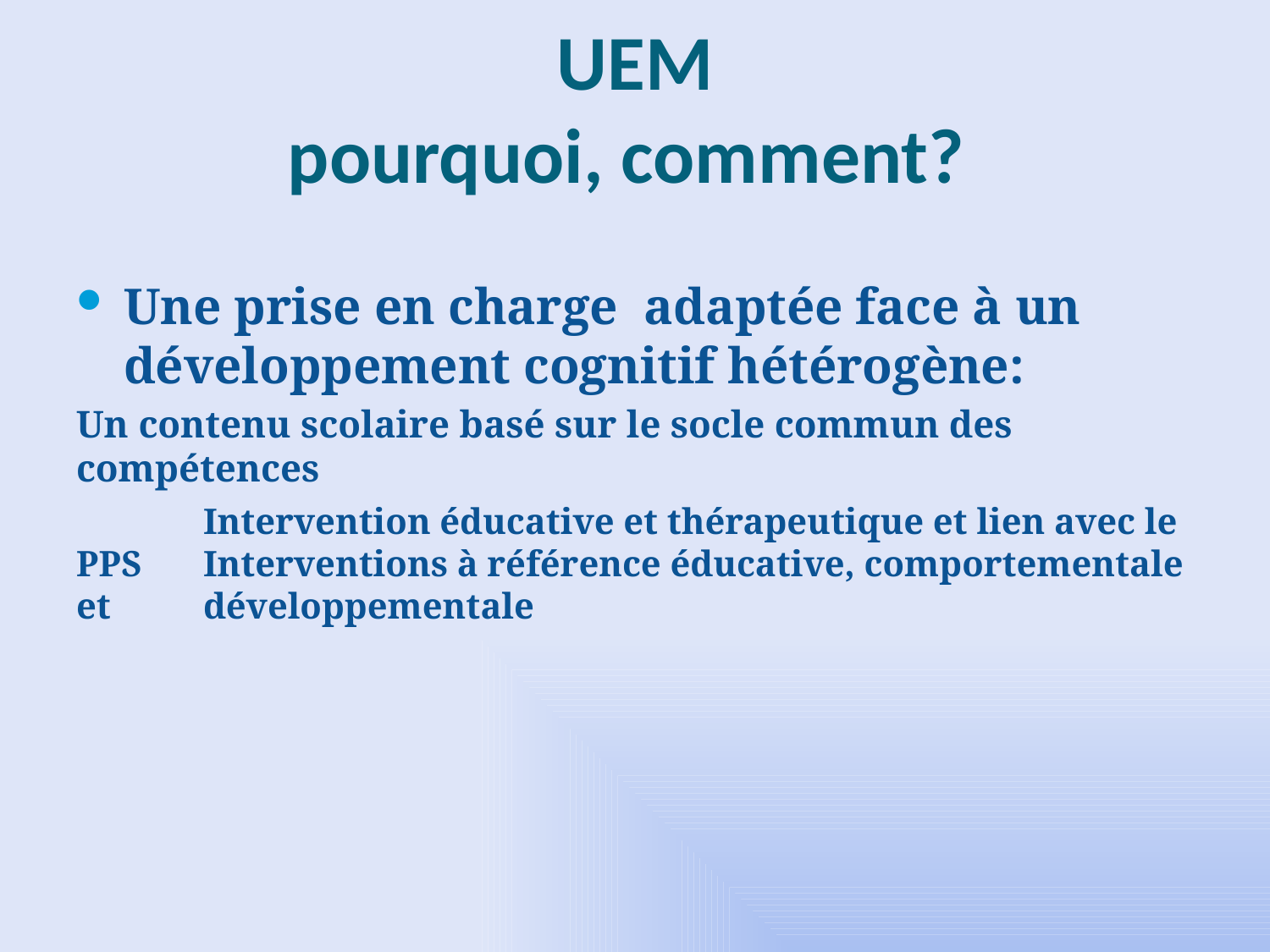

# UEM pourquoi, comment?
Une prise en charge  adaptée face à un développement cognitif hétérogène:
Un contenu scolaire basé sur le socle commun des compétences
	Intervention éducative et thérapeutique et lien avec le PPS 	Interventions à référence éducative, comportementale et        	développementale